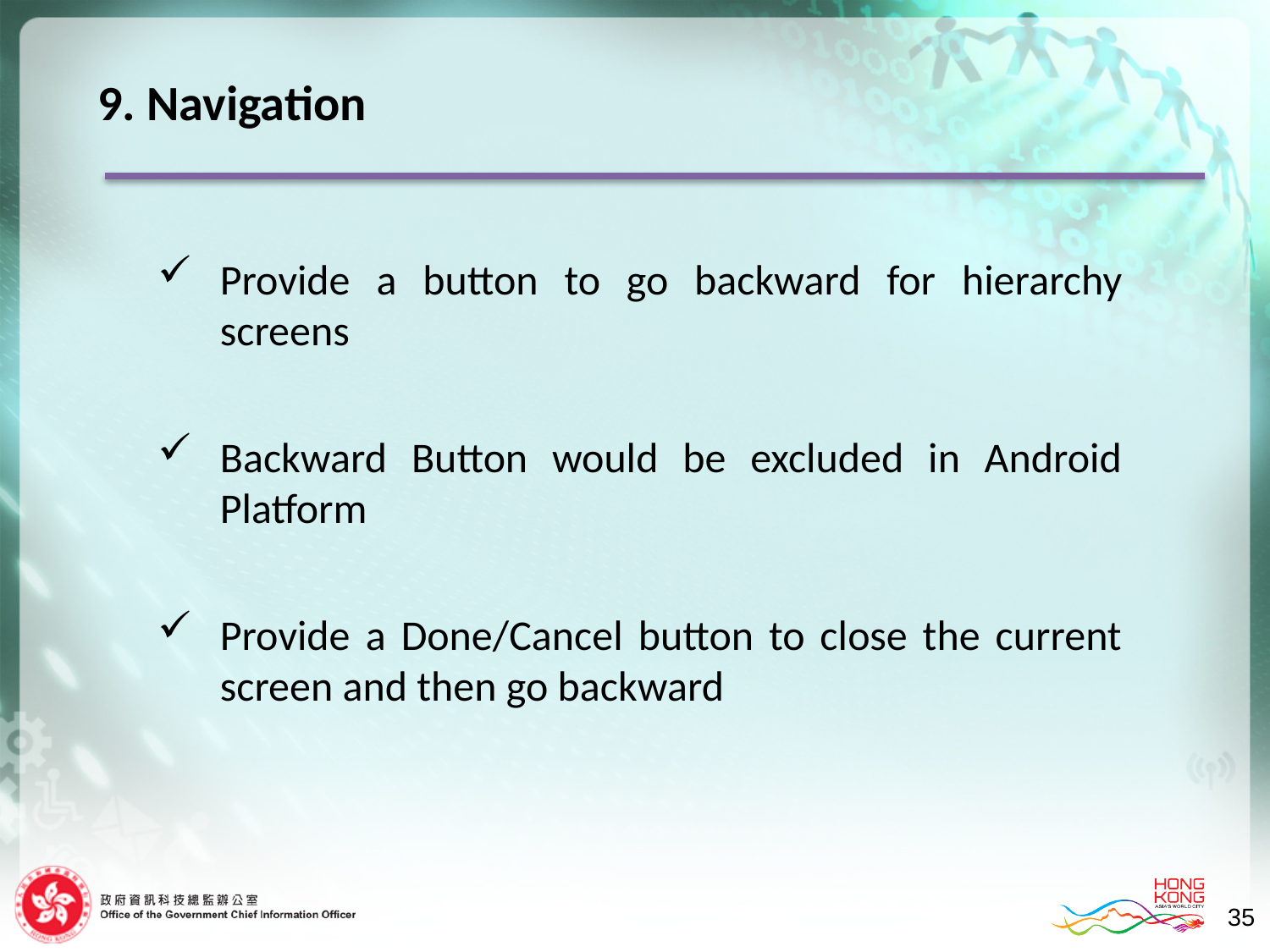

9. Navigation
Provide a button to go backward for hierarchy screens

Backward Button would be excluded in Android Platform

Provide a Done/Cancel button to close the current screen and then go backward

35
35